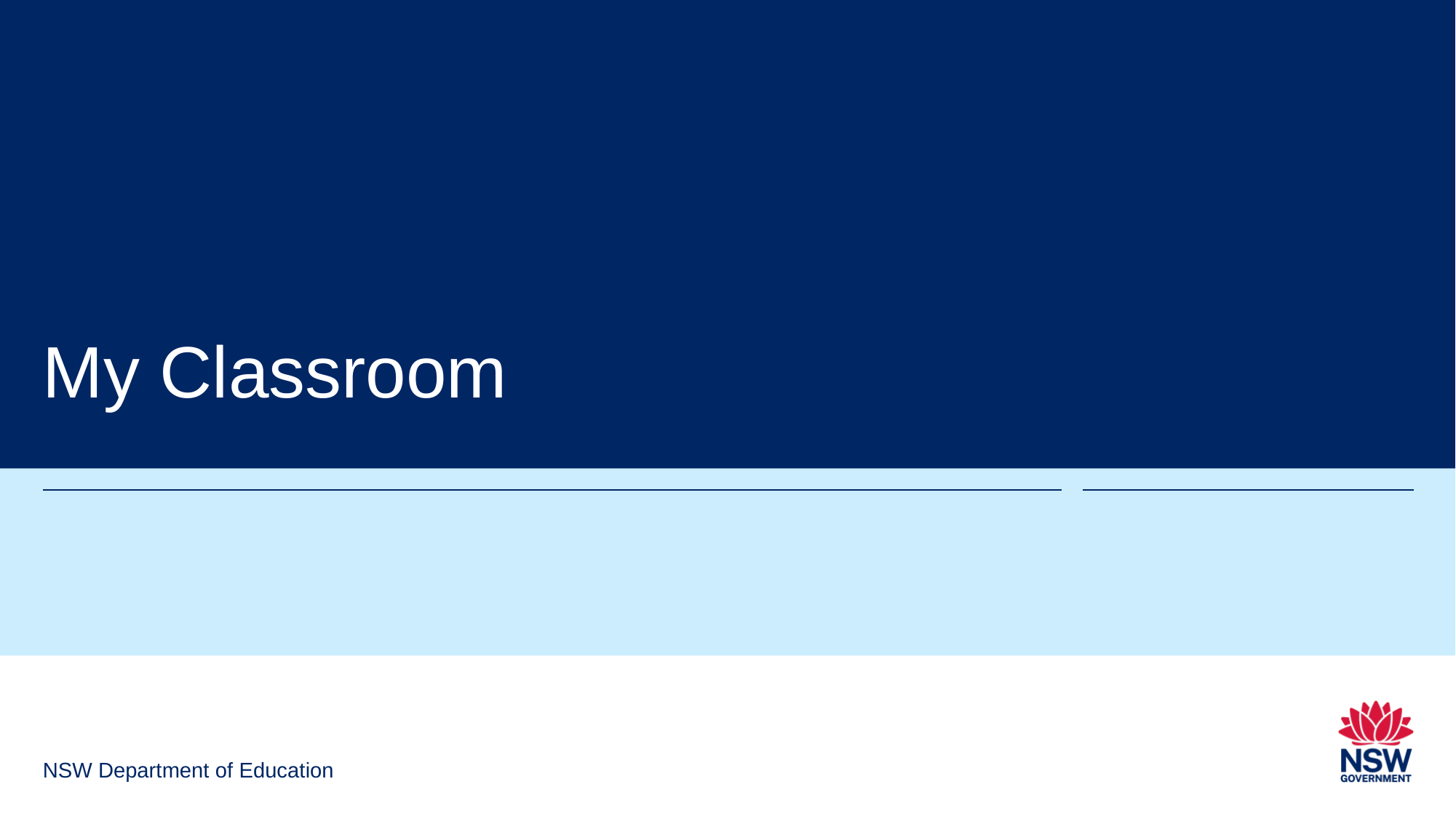

# My Classroom
NSW Department of Education